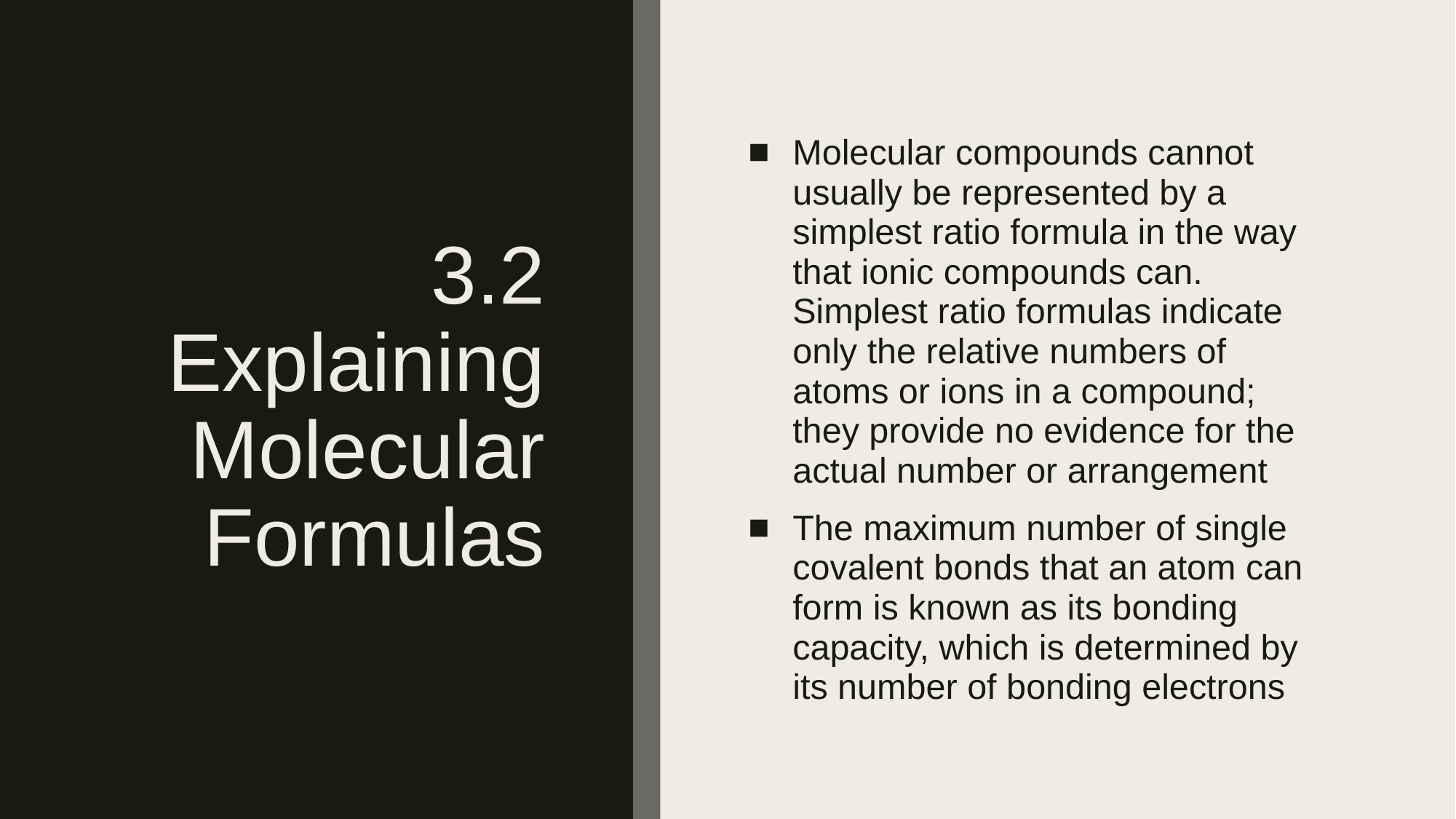

Molecular compounds cannot usually be represented by a simplest ratio formula in the way that ionic compounds can. Simplest ratio formulas indicate only the relative numbers of atoms or ions in a compound; they provide no evidence for the actual number or arrangement
The maximum number of single covalent bonds that an atom can form is known as its bonding capacity, which is determined by its number of bonding electrons
# 3.2 Explaining Molecular Formulas